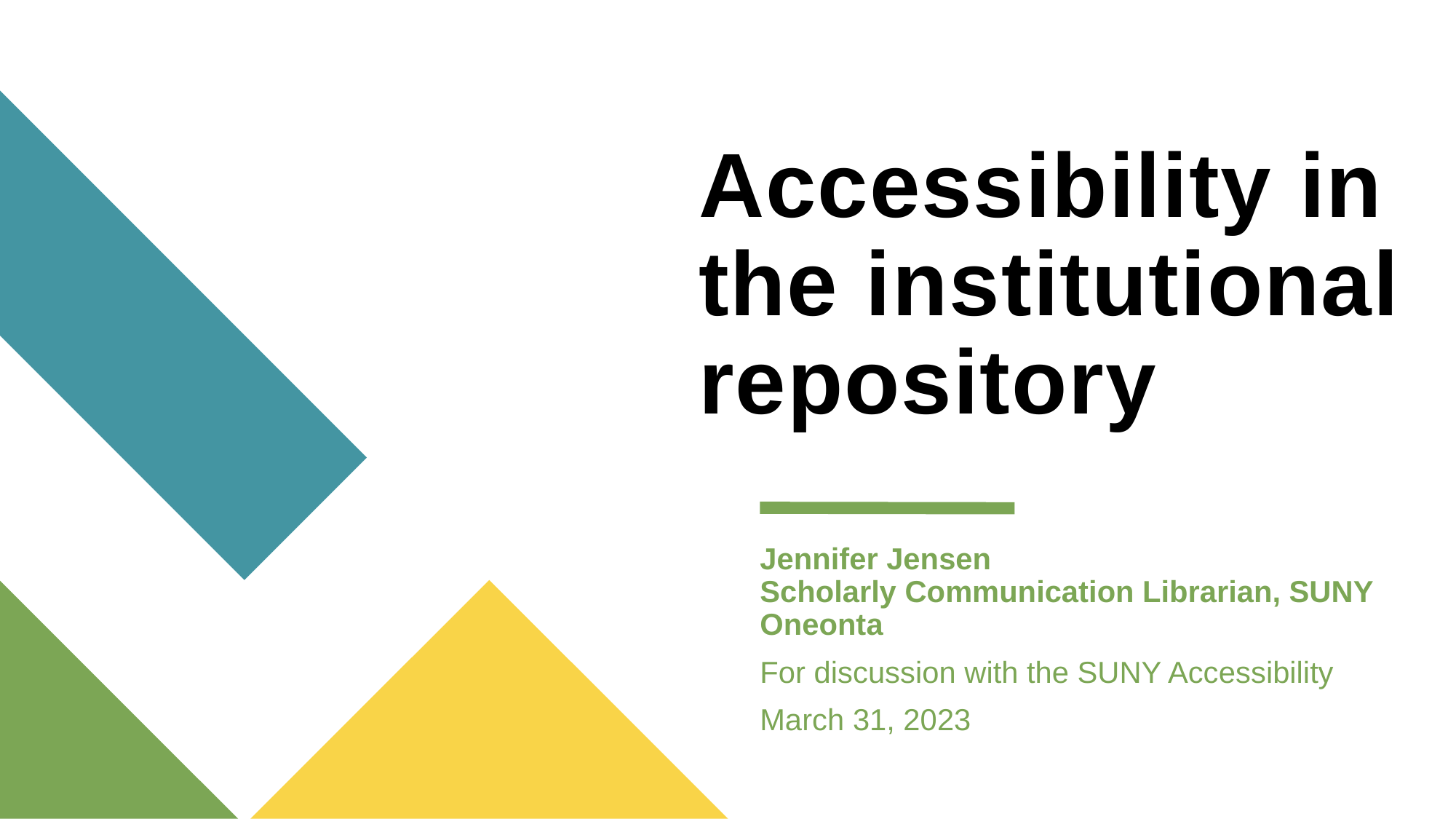

# Accessibility in the institutional repository
Jennifer Jensen
Scholarly Communication Librarian, SUNY Oneonta
For discussion with the SUNY Accessibility
March 31, 2023